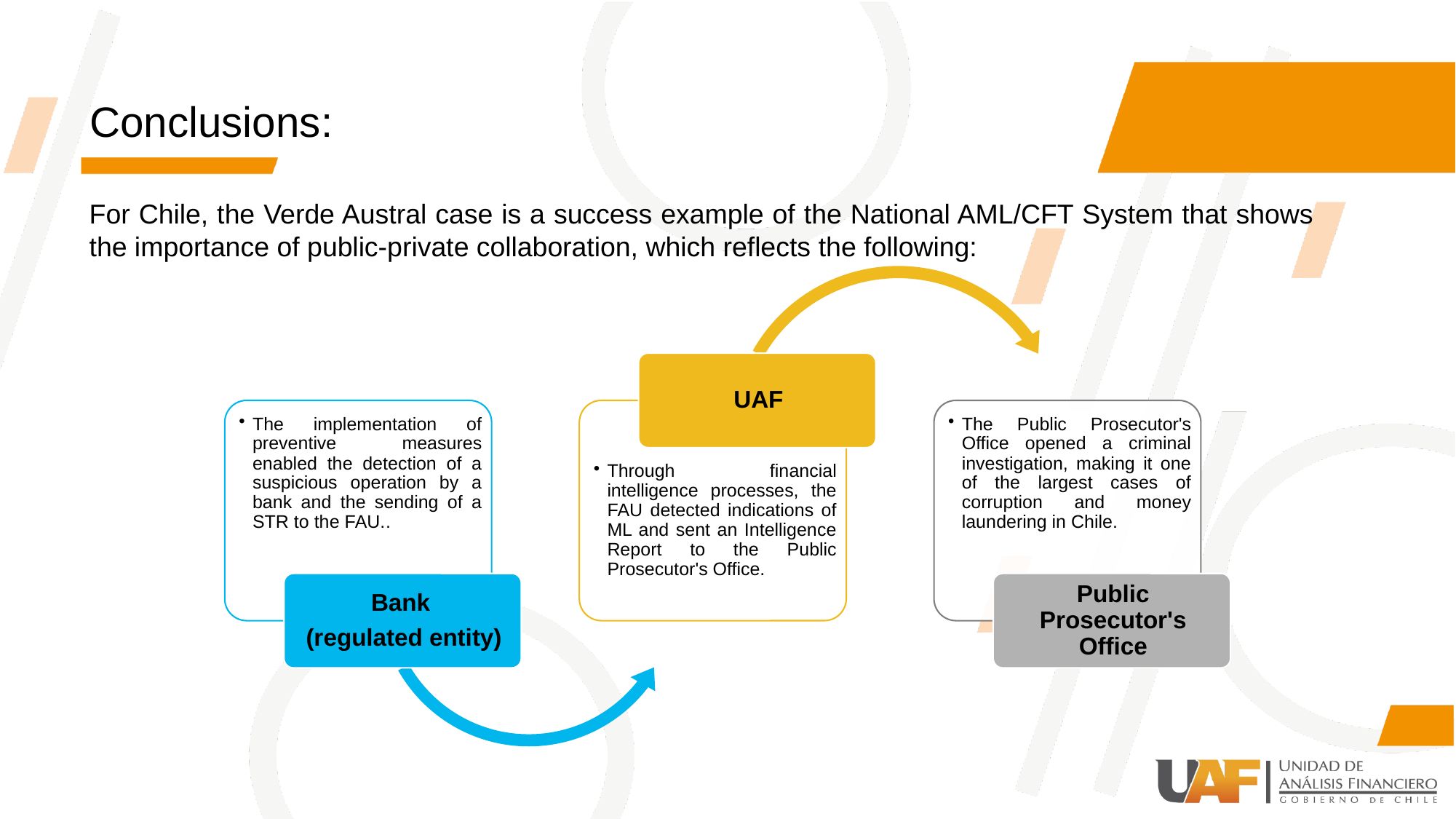

# Conclusions:
For Chile, the Verde Austral case is a success example of the National AML/CFT System that shows the importance of public-private collaboration, which reflects the following:
The implementation of preventive measures enabled the detection of a suspicious operation by a bank and the sending of a STR to the FAU..
Bank
(regulated entity)
Through financial intelligence processes, the FAU detected indications of ML and sent an Intelligence Report to the Public Prosecutor's Office.
UAF
The Public Prosecutor's Office opened a criminal investigation, making it one of the largest cases of corruption and money laundering in Chile.
Public Prosecutor's Office